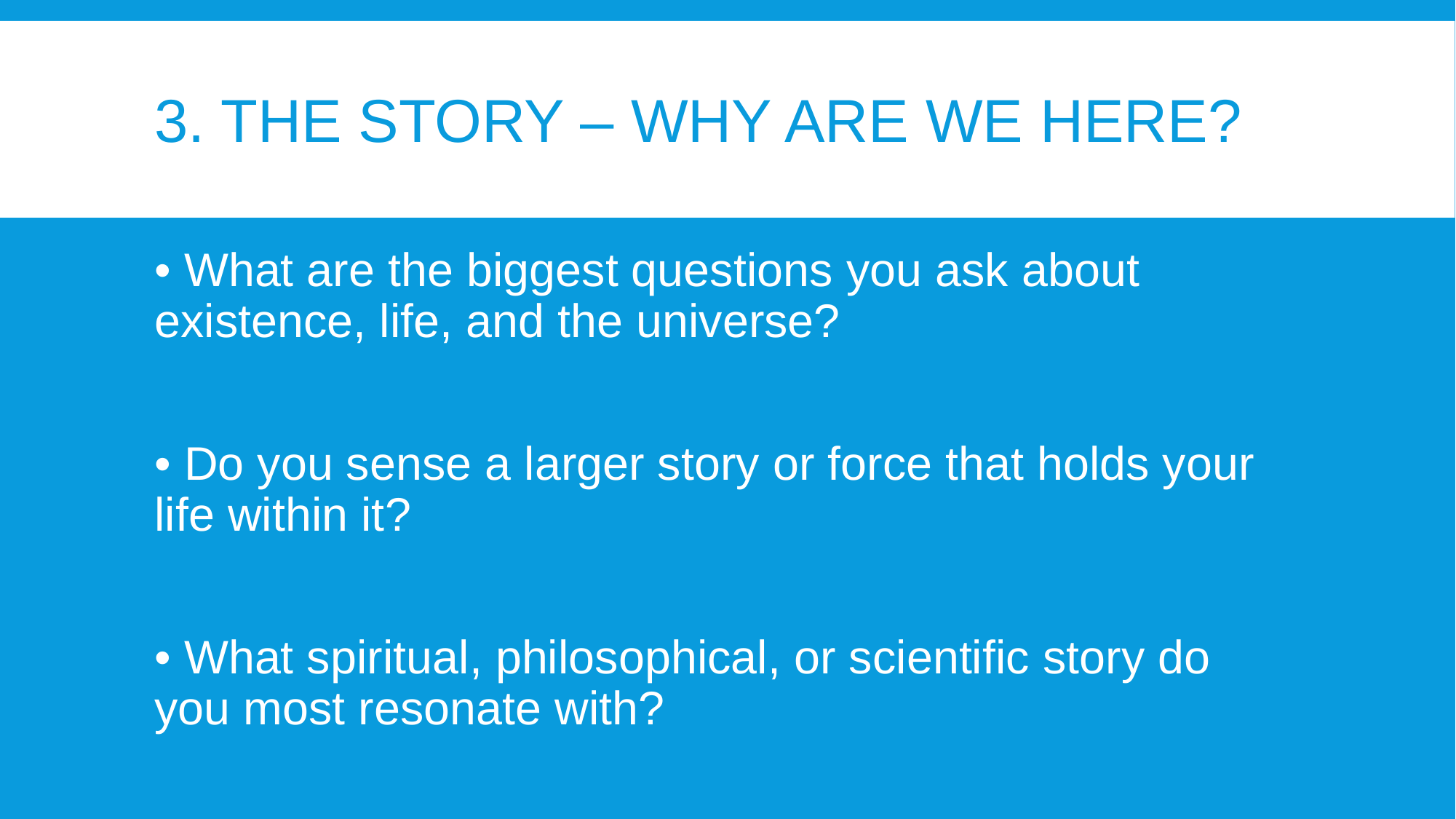

# 3. The Story – Why are we here?
• What are the biggest questions you ask about existence, life, and the universe?

• Do you sense a larger story or force that holds your life within it?

• What spiritual, philosophical, or scientific story do you most resonate with?